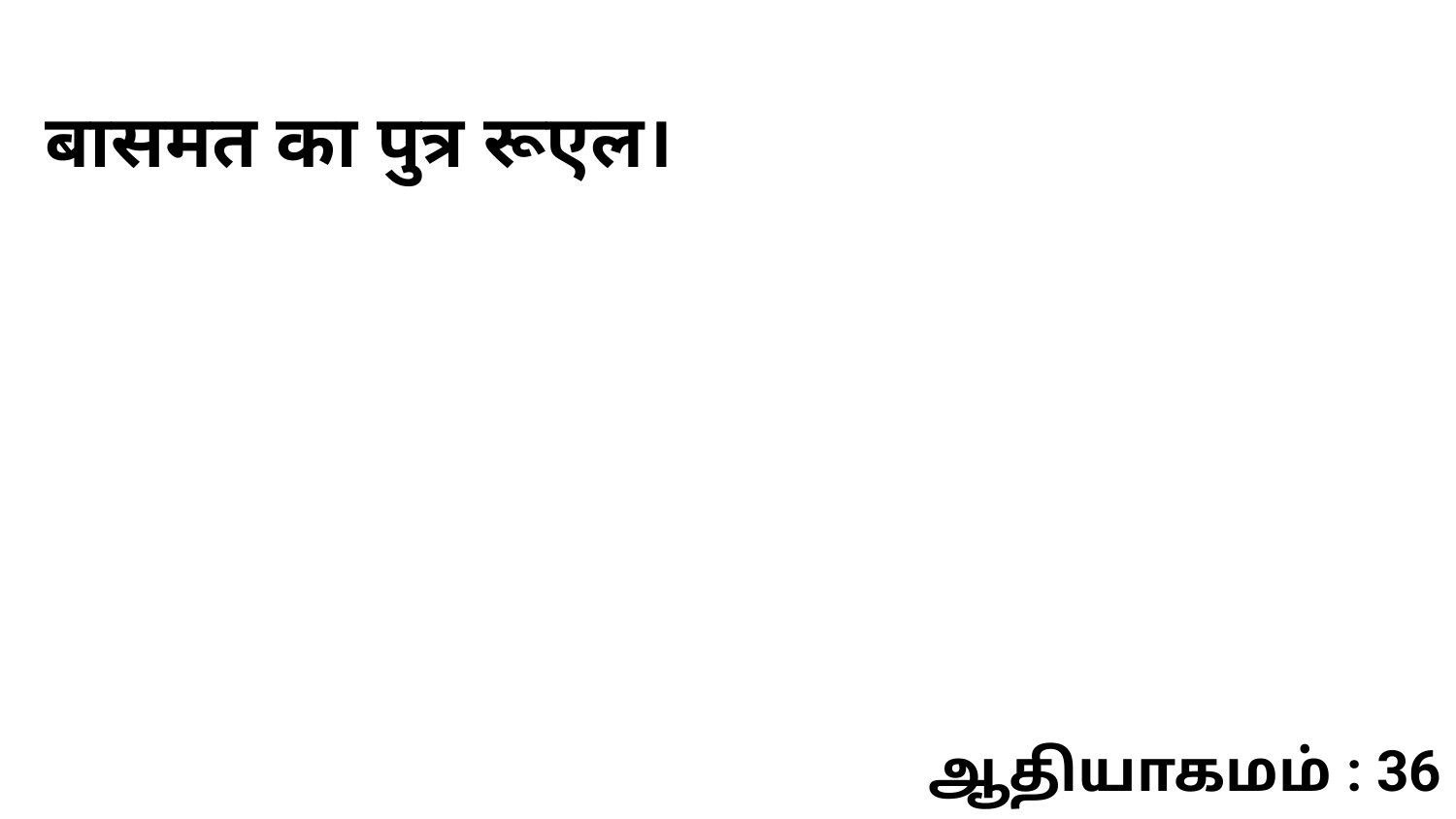

बासमत का पुत्र रूएल।
ஆதியாகமம் : 36